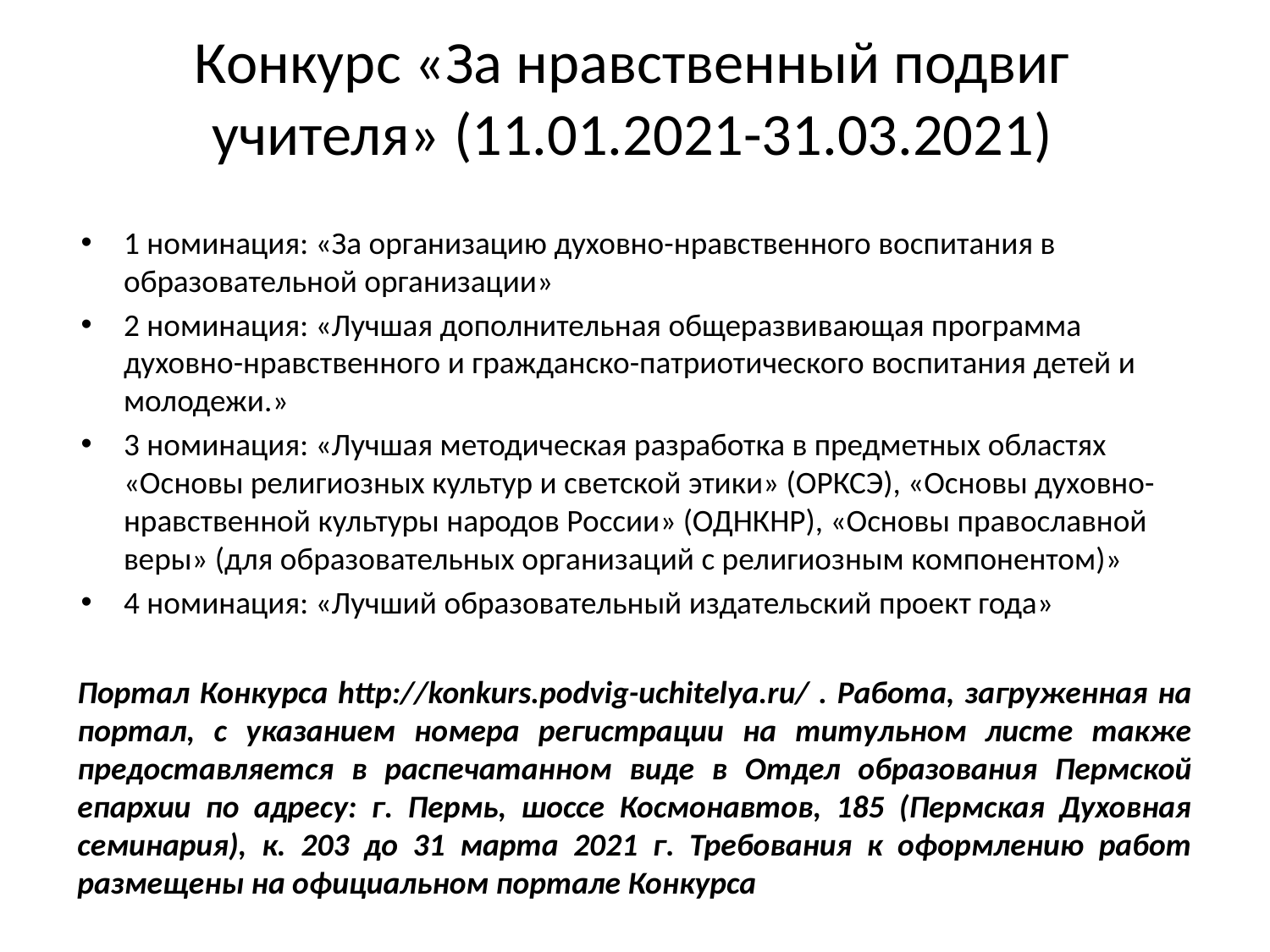

# Конкурс «За нравственный подвиг учителя» (11.01.2021-31.03.2021)
1 номинация: «За организацию духовно-нравственного воспитания в образовательной организации»
2 номинация: «Лучшая дополнительная общеразвивающая программа духовно-нравственного и гражданско-патриотического воспитания детей и молодежи.»
3 номинация: «Лучшая методическая разработка в предметных областях «Основы религиозных культур и светской этики» (ОРКСЭ), «Основы духовно-нравственной культуры народов России» (ОДНКНР), «Основы православной веры» (для образовательных организаций с религиозным компонентом)»
4 номинация: «Лучший образовательный издательский проект года»
Портал Конкурса http://konkurs.podvig-uchitelya.ru/ . Работа, загруженная на портал, с указанием номера регистрации на титульном листе также предоставляется в распечатанном виде в Отдел образования Пермской епархии по адресу: г. Пермь, шоссе Космонавтов, 185 (Пермская Духовная семинария), к. 203 до 31 марта 2021 г. Требования к оформлению работ размещены на официальном портале Конкурса